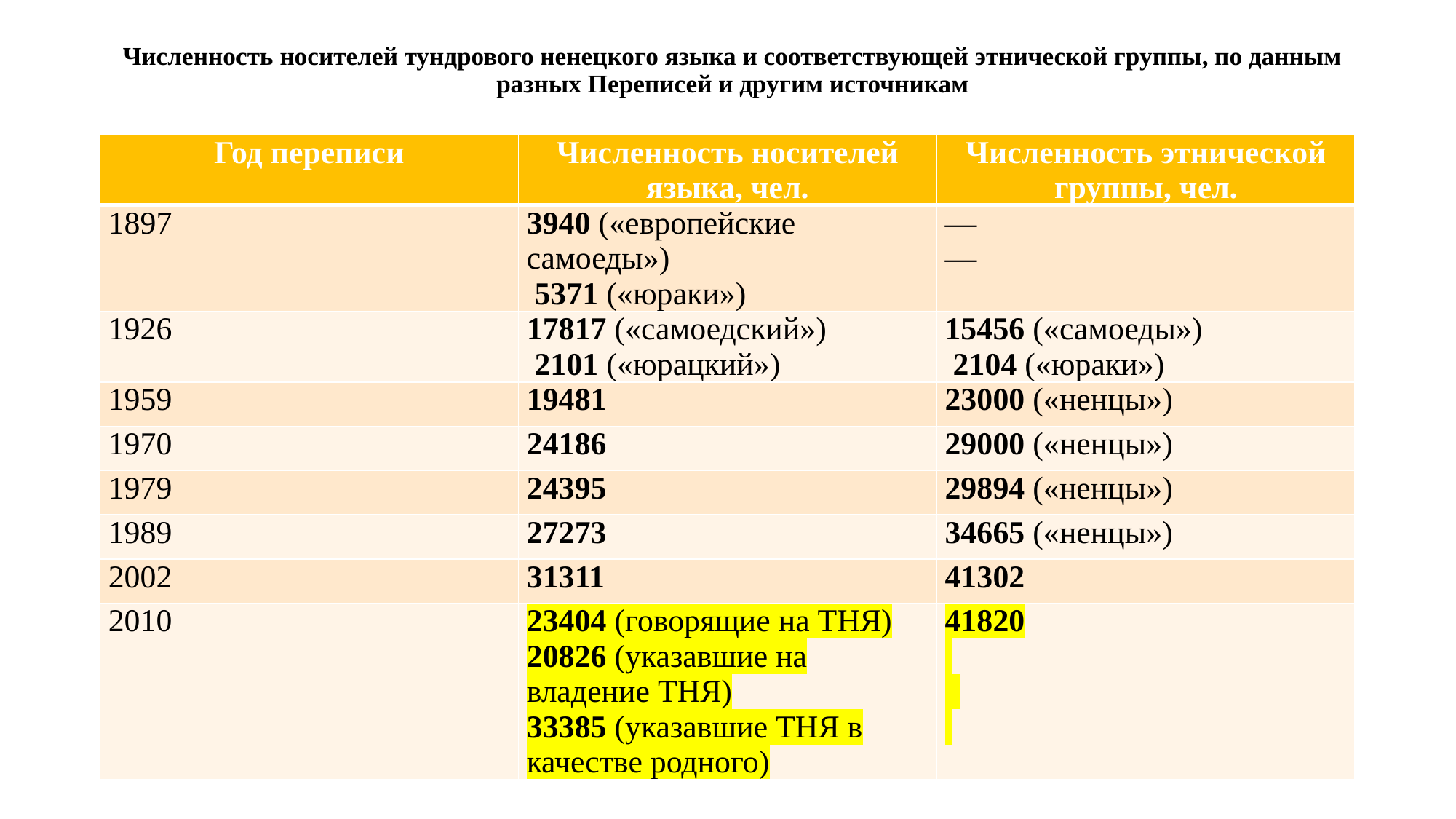

# Численность носителей тундрового ненецкого языка и соответствующей этнической группы, по данным разных Переписей и другим источникам
| Год переписи | Численность носителей языка, чел. | Численность этнической группы, чел. |
| --- | --- | --- |
| 1897 | 3940 («европейские самоеды»)  5371 («юраки») | ― ― |
| 1926 | 17817 («самоедский»)  2101 («юрацкий») | 15456 («самоеды»)  2104 («юраки») |
| 1959 | 19481 | 23000 («ненцы») |
| 1970 | 24186 | 29000 («ненцы») |
| 1979 | 24395 | 29894 («ненцы») |
| 1989 | 27273 | 34665 («ненцы») |
| 2002 | 31311 | 41302 |
| 2010 | 23404 (говорящие на ТНЯ) 20826 (указавшие на владение ТНЯ) 33385 (указавшие ТНЯ в качестве родного) | 41820 |